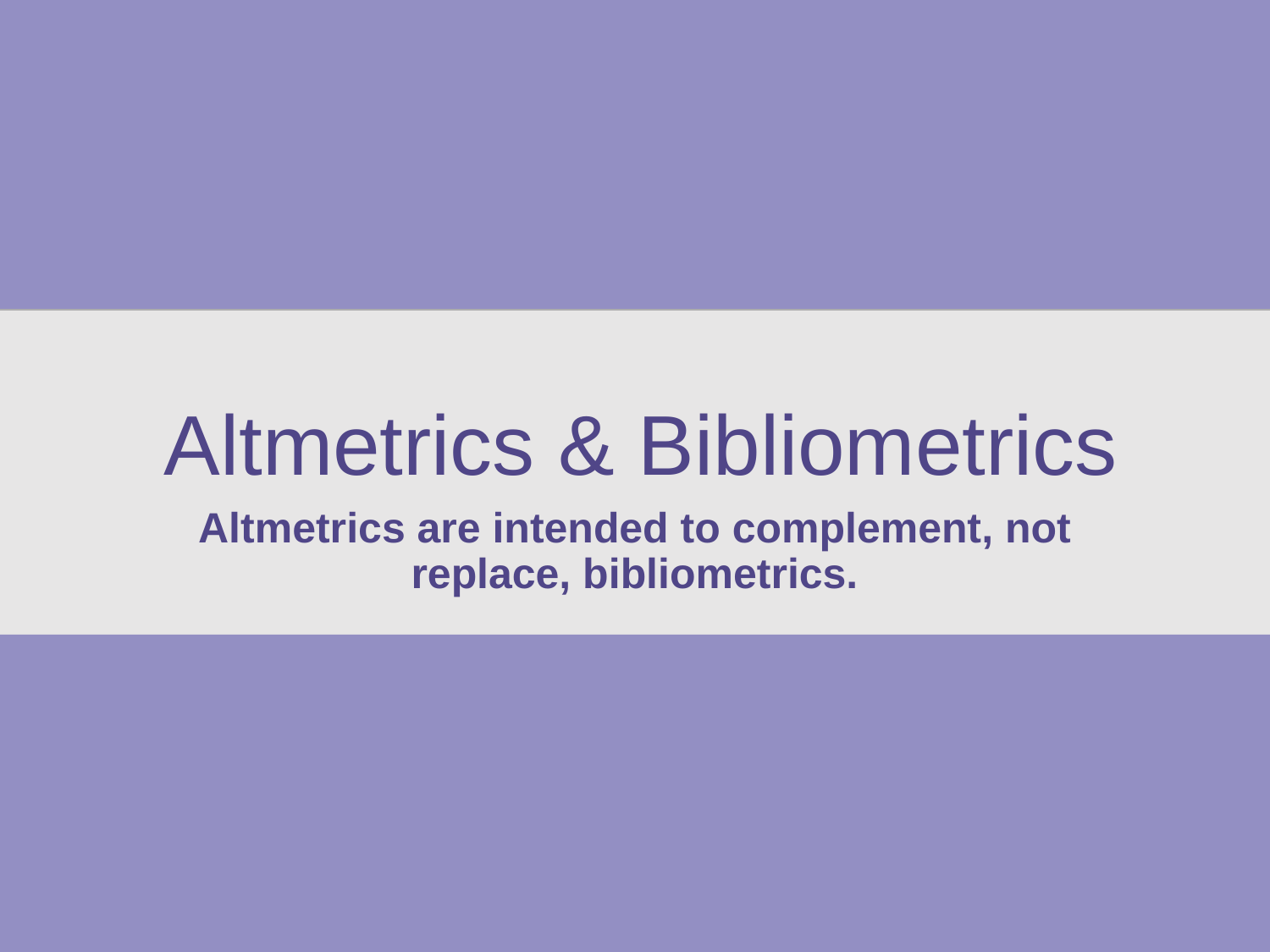

# Altmetrics & Bibliometrics
Altmetrics are intended to complement, not replace, bibliometrics.